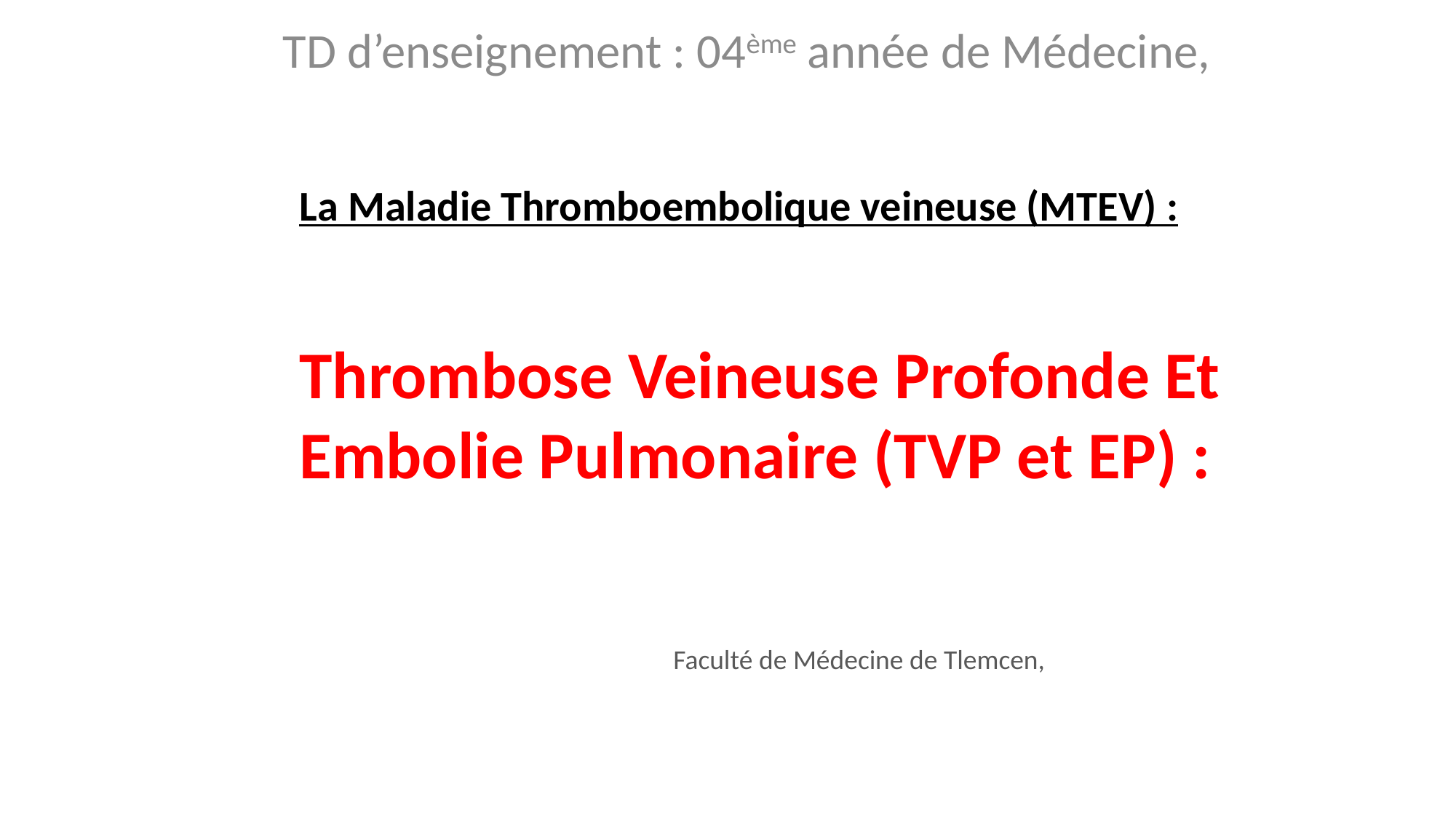

TD d’enseignement : 04ème année de Médecine,
# La Maladie Thromboembolique veineuse (MTEV) : Thrombose Veineuse Profonde Et Embolie Pulmonaire (TVP et EP) :

Faculté de Médecine de Tlemcen,